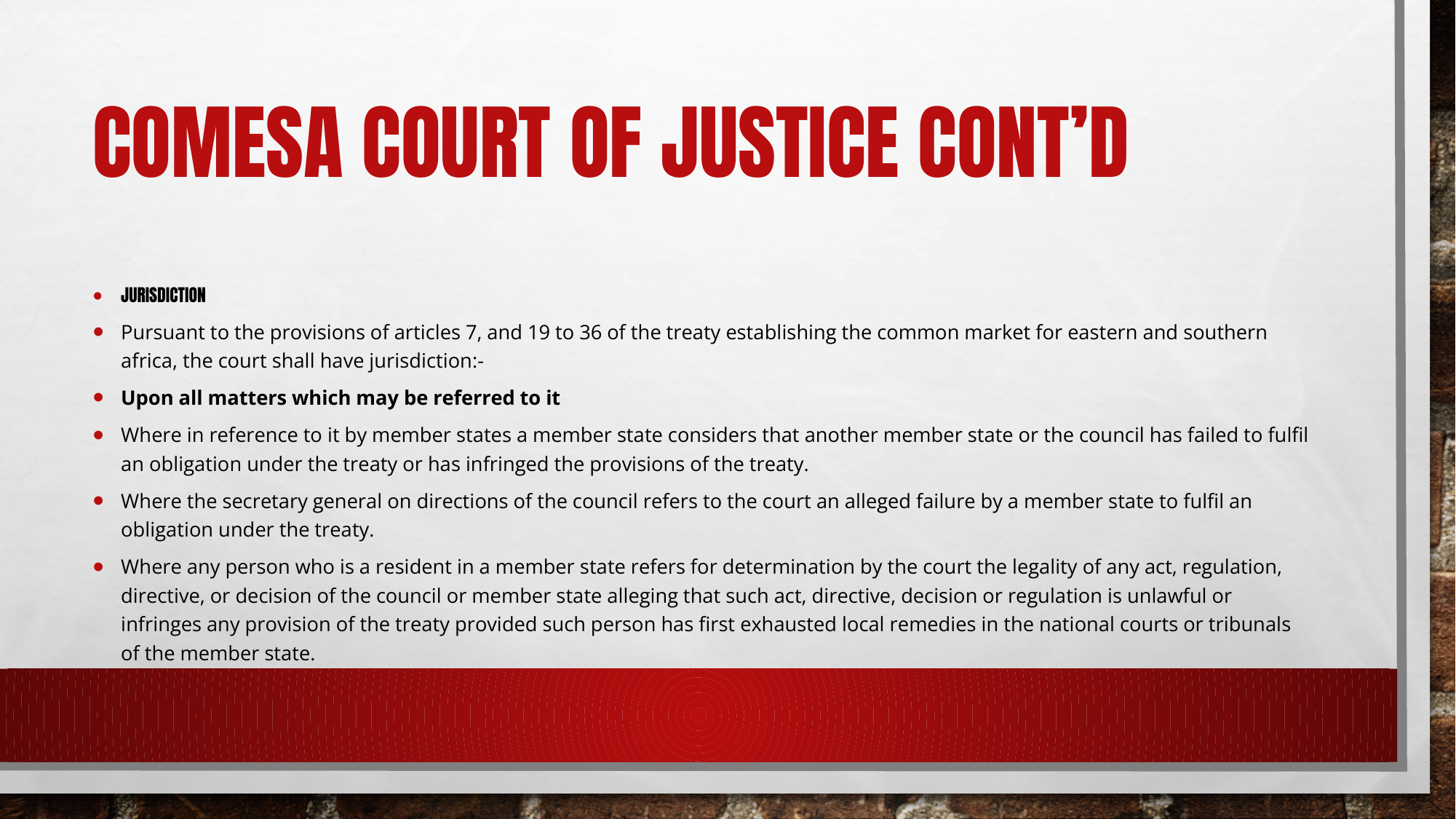

# COMESA Court of Justice cont’d

Jurisdiction
Pursuant to the provisions of articles 7, and 19 to 36 of the treaty establishing the common market for eastern and southern africa, the court shall have jurisdiction:-
Upon all matters which may be referred to it
Where in reference to it by member states a member state considers that another member state or the council has failed to fulfil an obligation under the treaty or has infringed the provisions of the treaty.
Where the secretary general on directions of the council refers to the court an alleged failure by a member state to fulfil an obligation under the treaty.
Where any person who is a resident in a member state refers for determination by the court the legality of any act, regulation, directive, or decision of the council or member state alleging that such act, directive, decision or regulation is unlawful or infringes any provision of the treaty provided such person has first exhausted local remedies in the national courts or tribunals of the member state.